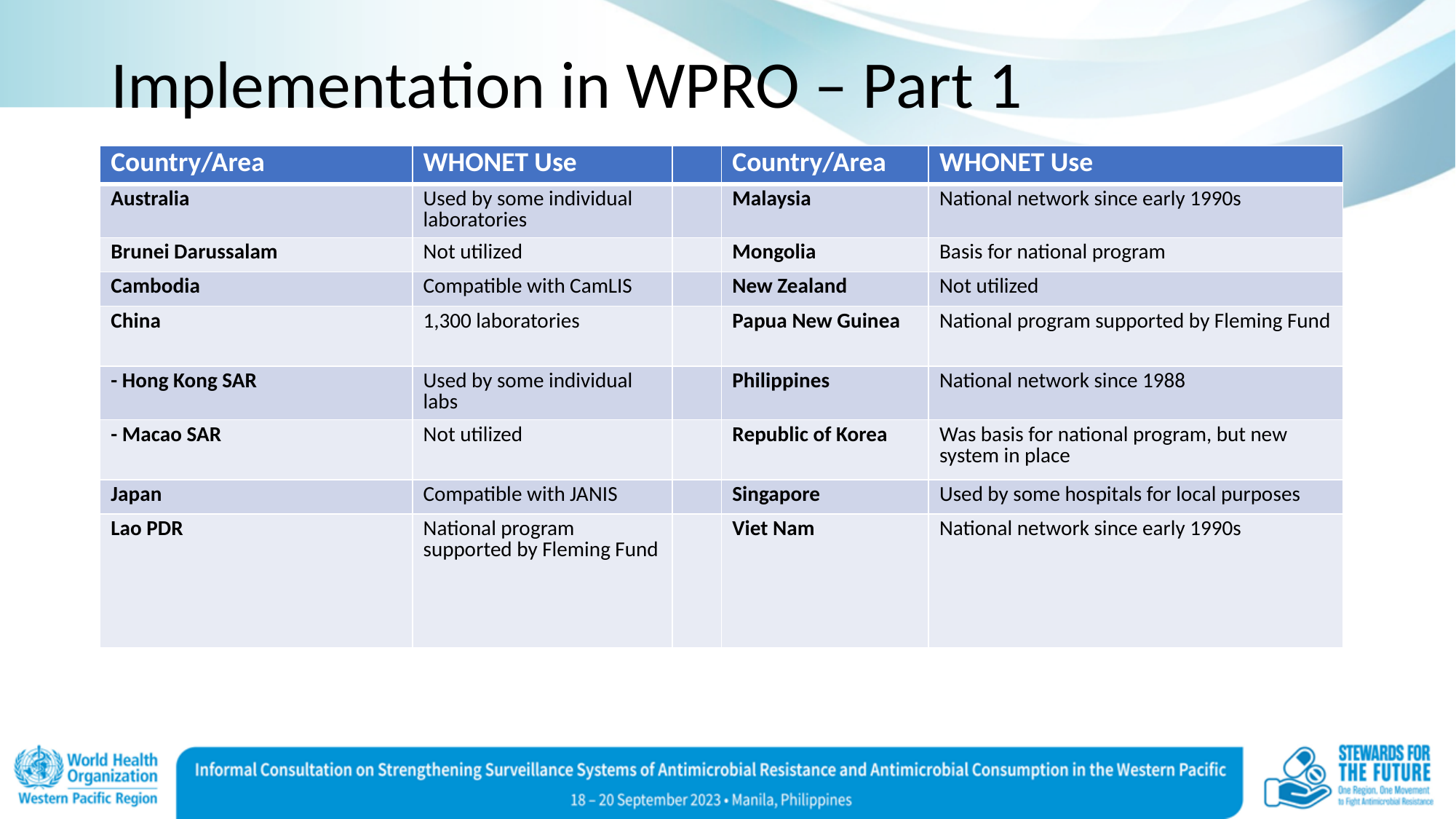

# Implementation in WPRO – Part 1
| Country/Area | WHONET Use |  | Country/Area | WHONET Use |
| --- | --- | --- | --- | --- |
| Australia | Used by some individual laboratories |  | Malaysia | National network since early 1990s |
| Brunei Darussalam | Not utilized |  | Mongolia | Basis for national program |
| Cambodia | Compatible with CamLIS |  | New Zealand | Not utilized |
| China | 1,300 laboratories |  | Papua New Guinea | National program supported by Fleming Fund |
| - Hong Kong SAR | Used by some individual labs |  | Philippines | National network since 1988 |
| - Macao SAR | Not utilized |  | Republic of Korea | Was basis for national program, but new system in place |
| Japan | Compatible with JANIS |  | Singapore | Used by some hospitals for local purposes |
| Lao PDR | National program supported by Fleming Fund |  | Viet Nam | National network since early 1990s |